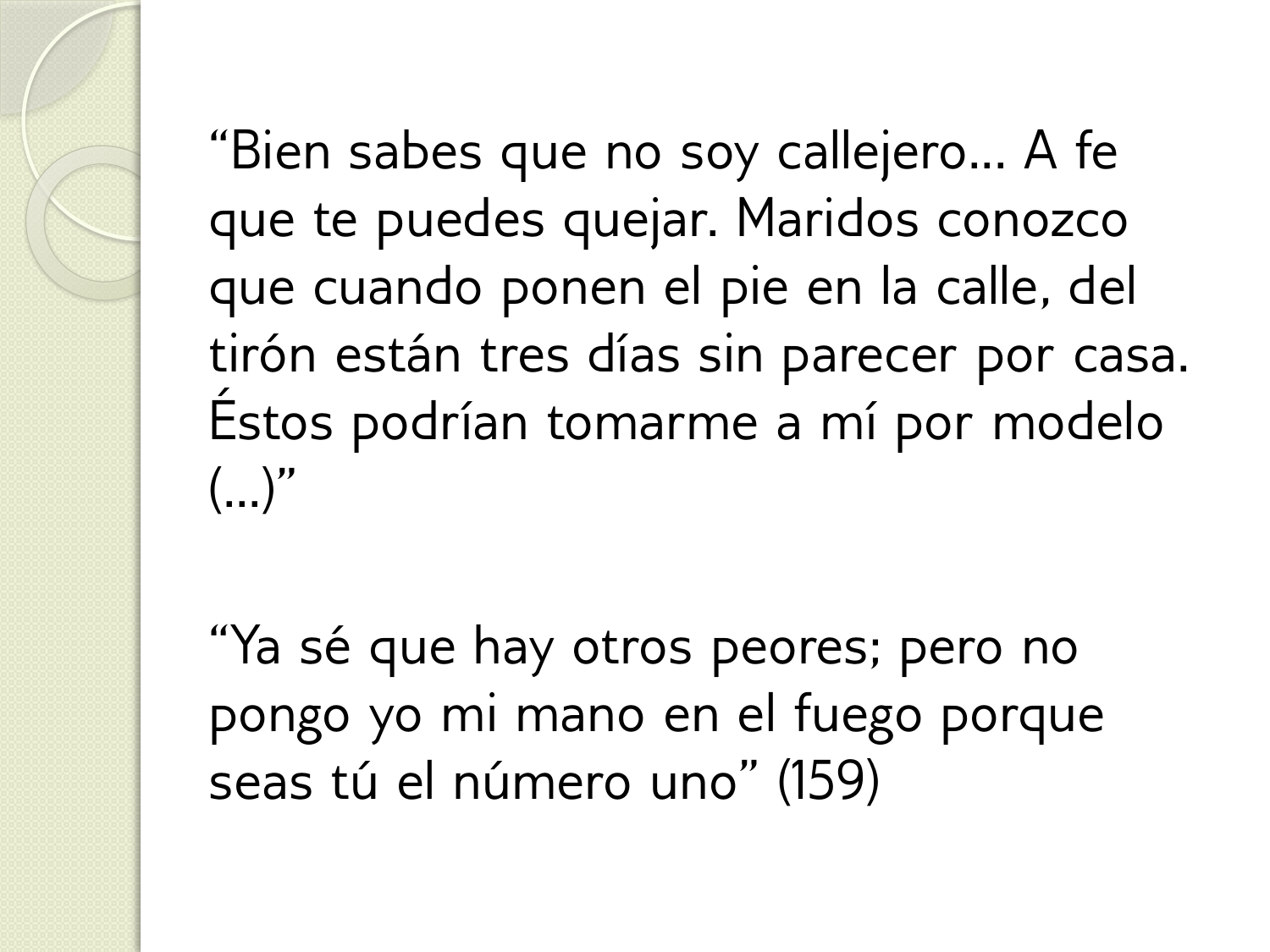

“Bien sabes que no soy callejero... A fe que te puedes quejar. Maridos conozco que cuando ponen el pie en la calle, del tirón están tres días sin parecer por casa. Éstos podrían tomarme a mí por modelo (...)”

“Ya sé que hay otros peores; pero no pongo yo mi mano en el fuego porque seas tú el número uno” (159)